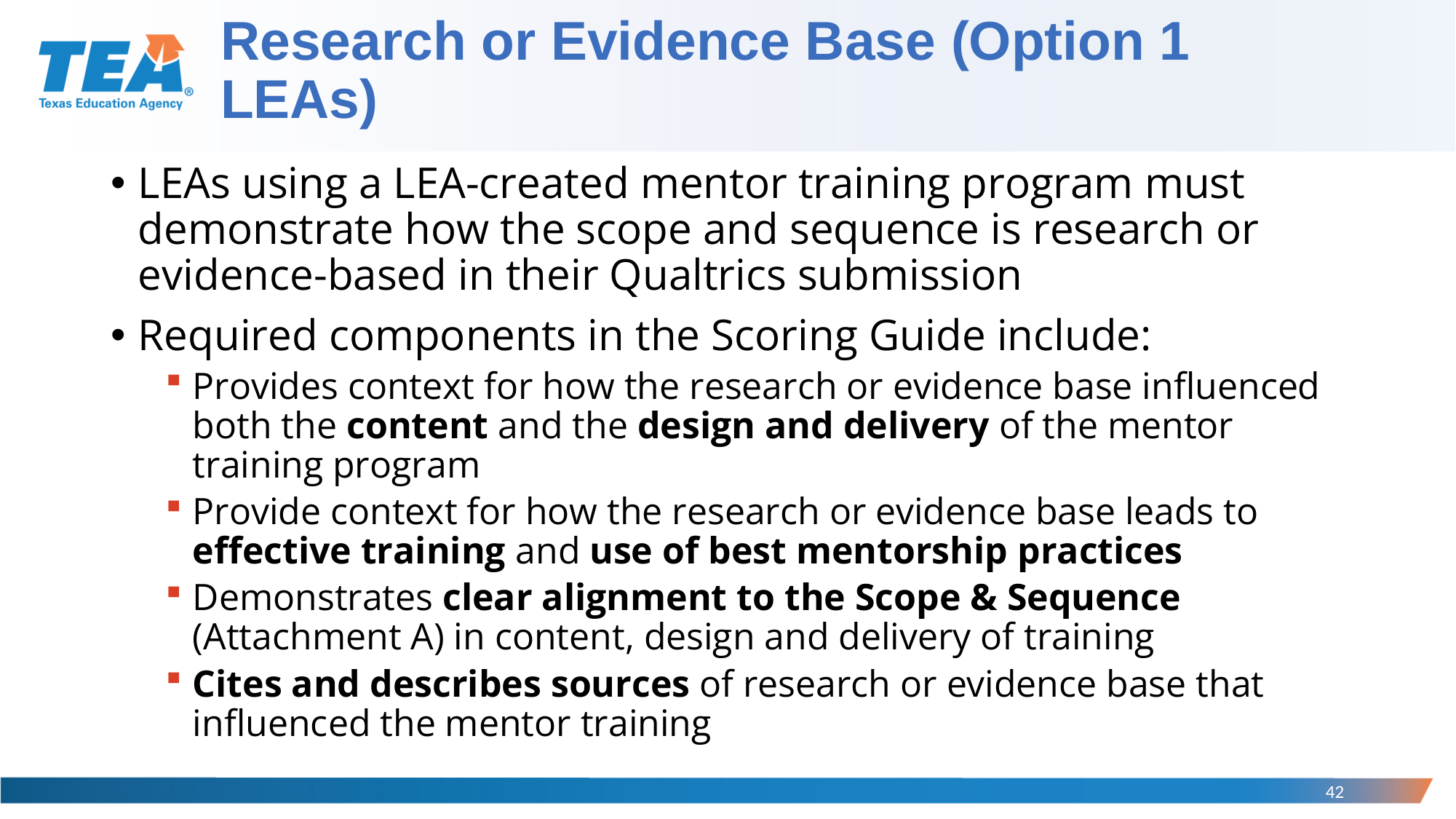

# Research or Evidence Base (Option 1 LEAs)
LEAs using a LEA-created mentor training program must demonstrate how the scope and sequence is research or evidence-based in their Qualtrics submission
Required components in the Scoring Guide include:
Provides context for how the research or evidence base influenced both the content and the design and delivery of the mentor training program
Provide context for how the research or evidence base leads to effective training and use of best mentorship practices
Demonstrates clear alignment to the Scope & Sequence (Attachment A) in content, design and delivery of training
Cites and describes sources of research or evidence base that influenced the mentor training
42